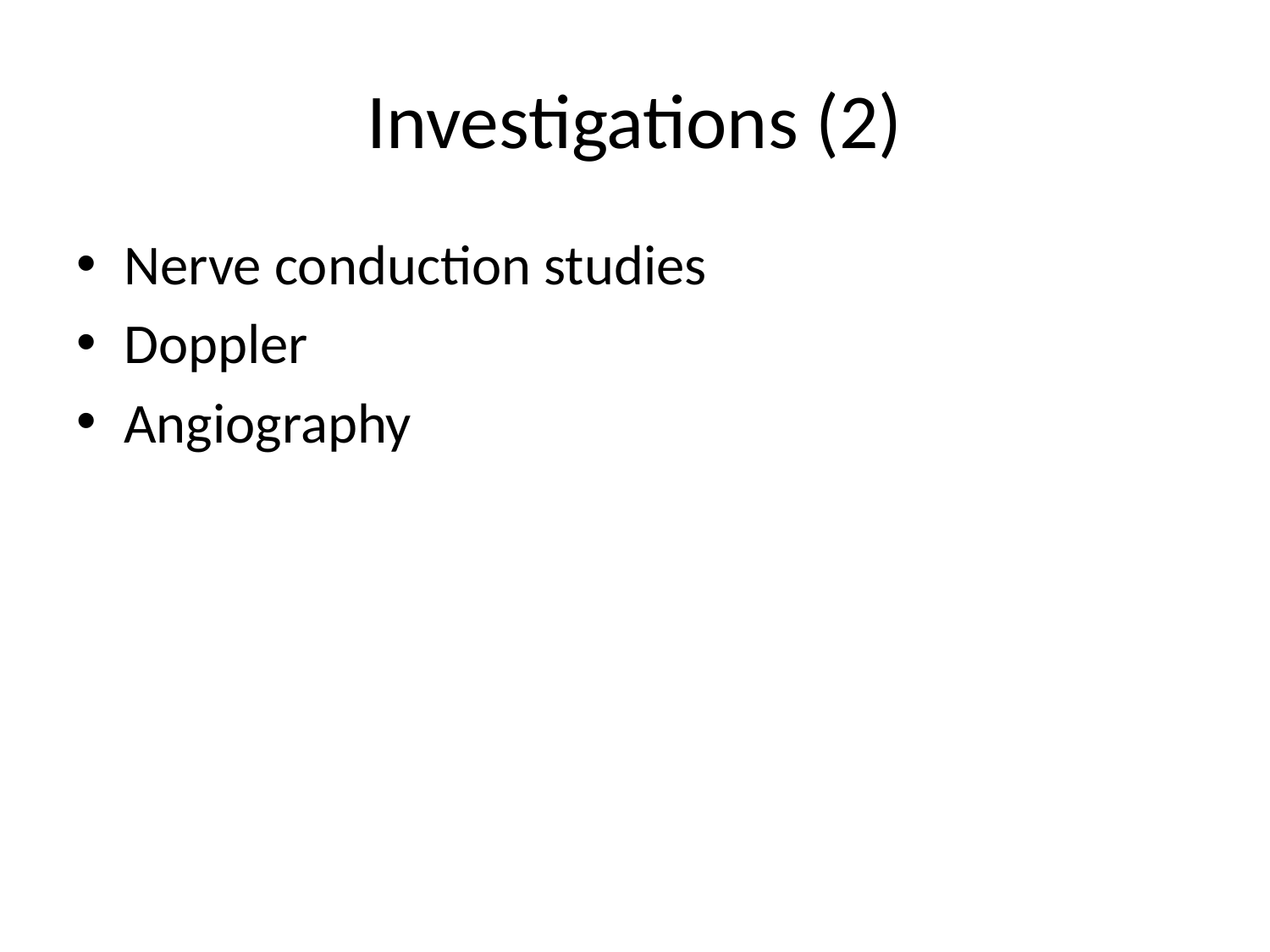

# Investigations (2)
Nerve conduction studies
Doppler
Angiography